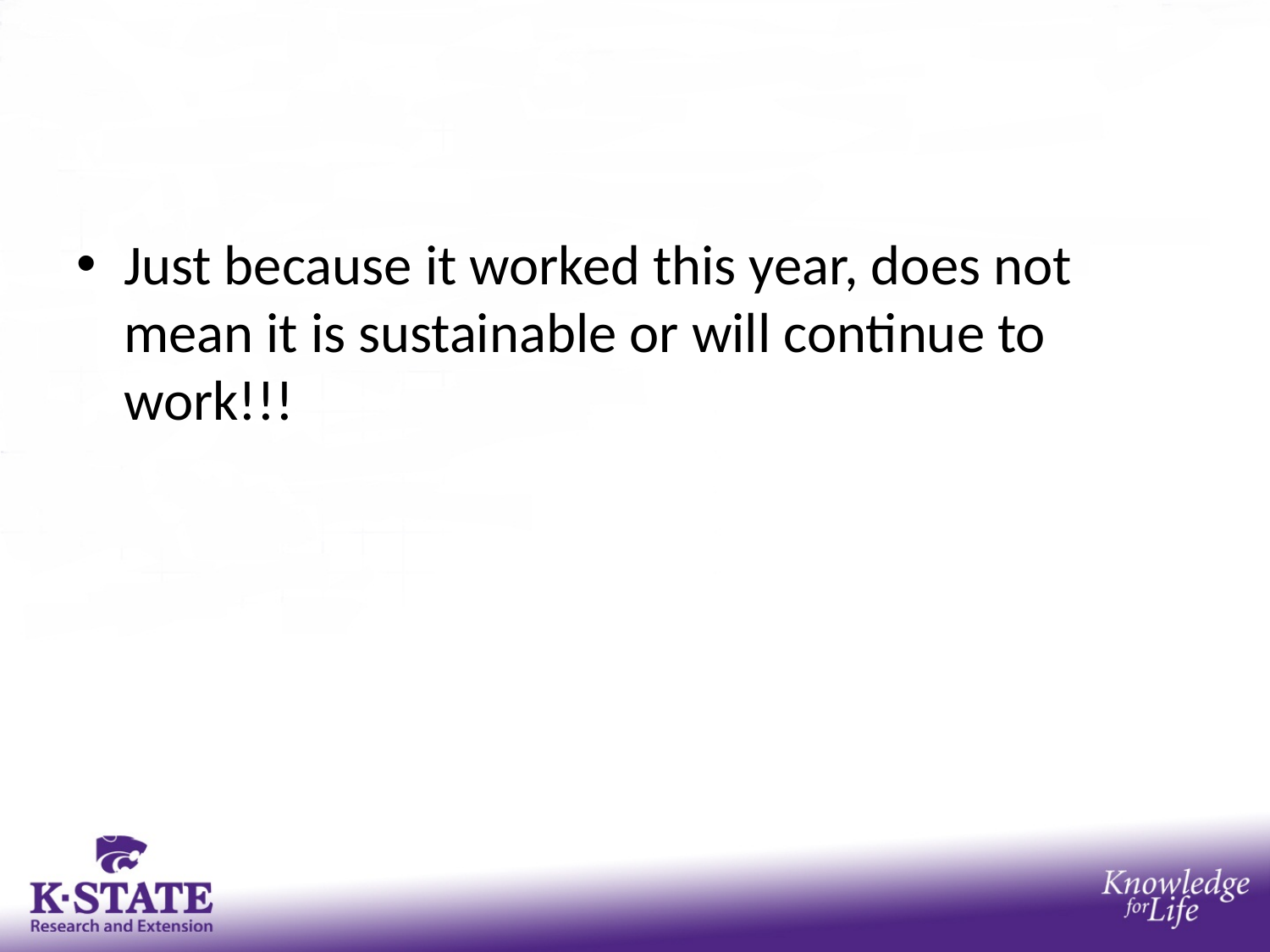

#
Just because it worked this year, does not mean it is sustainable or will continue to work!!!